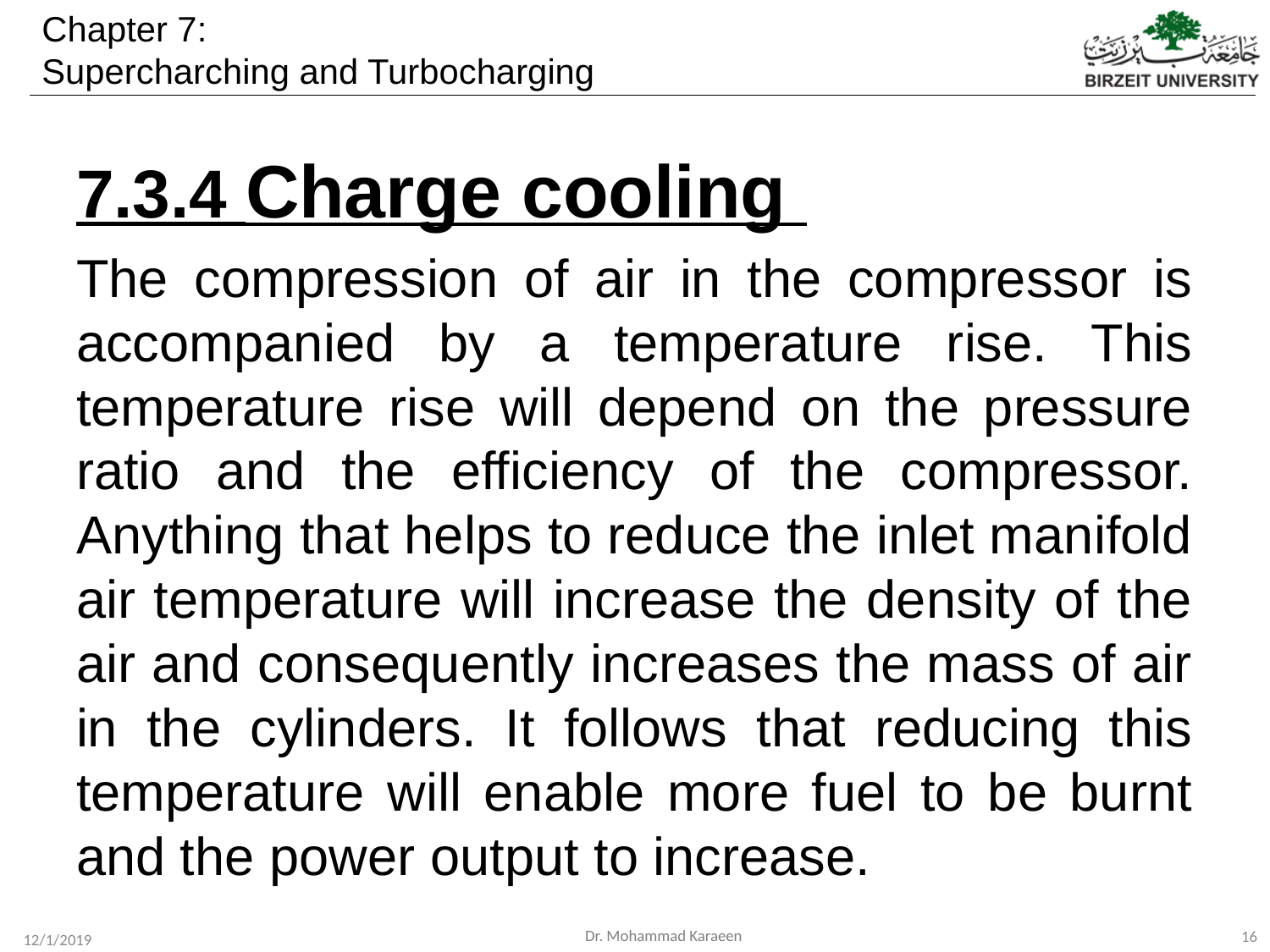

7.3.4 Charge cooling
The compression of air in the compressor is accompanied by a temperature rise. This temperature rise will depend on the pressure ratio and the efficiency of the compressor. Anything that helps to reduce the inlet manifold air temperature will increase the density of the air and consequently increases the mass of air in the cylinders. It follows that reducing this temperature will enable more fuel to be burnt and the power output to increase.
16
12/1/2019